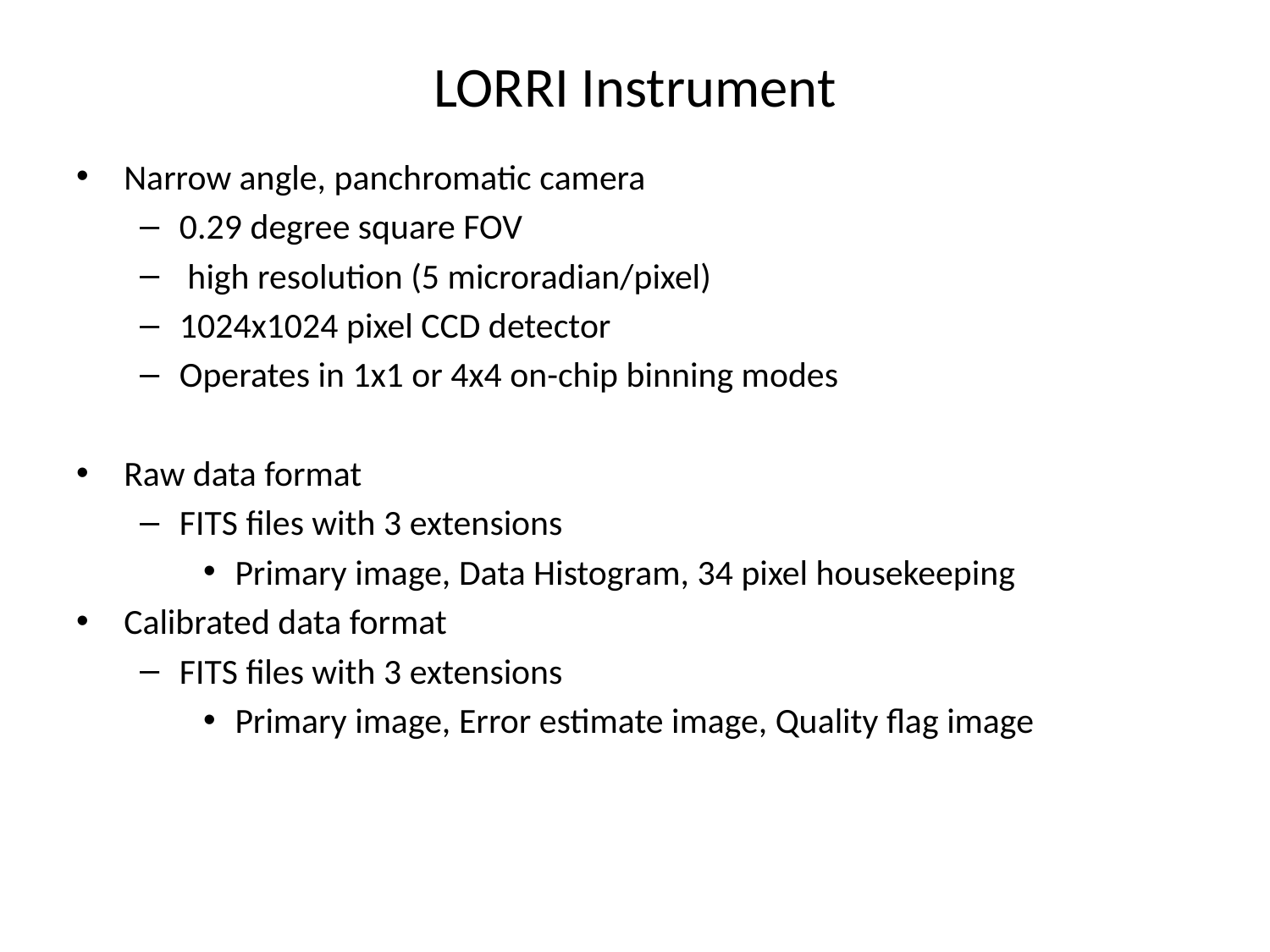

# LORRI Instrument
Narrow angle, panchromatic camera
0.29 degree square FOV
 high resolution (5 microradian/pixel)
1024x1024 pixel CCD detector
Operates in 1x1 or 4x4 on-chip binning modes

Raw data format
FITS files with 3 extensions
Primary image, Data Histogram, 34 pixel housekeeping
Calibrated data format
FITS files with 3 extensions
Primary image, Error estimate image, Quality flag image